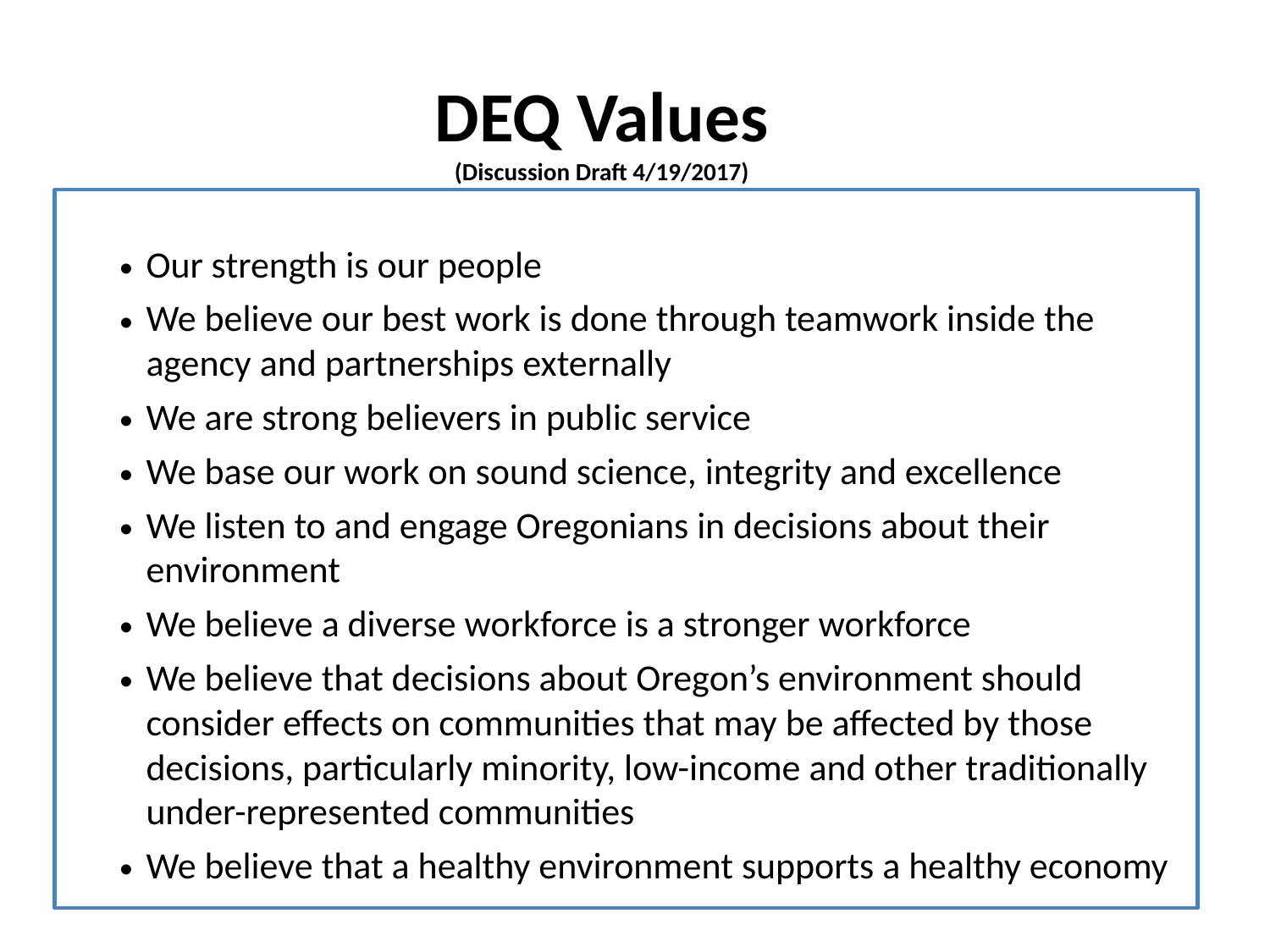

DEQ Values
(Discussion Draft 4/19/2017)

Our strength is our people
We believe our best work is done through teamwork inside the agency and partnerships externally
We are strong believers in public service
We base our work on sound science, integrity and excellence
We listen to and engage Oregonians in decisions about their environment
We believe a diverse workforce is a stronger workforce
We believe that decisions about Oregon’s environment should consider effects on communities that may be affected by those decisions, particularly minority, low-income and other traditionally under-represented communities
We believe that a healthy environment supports a healthy economy